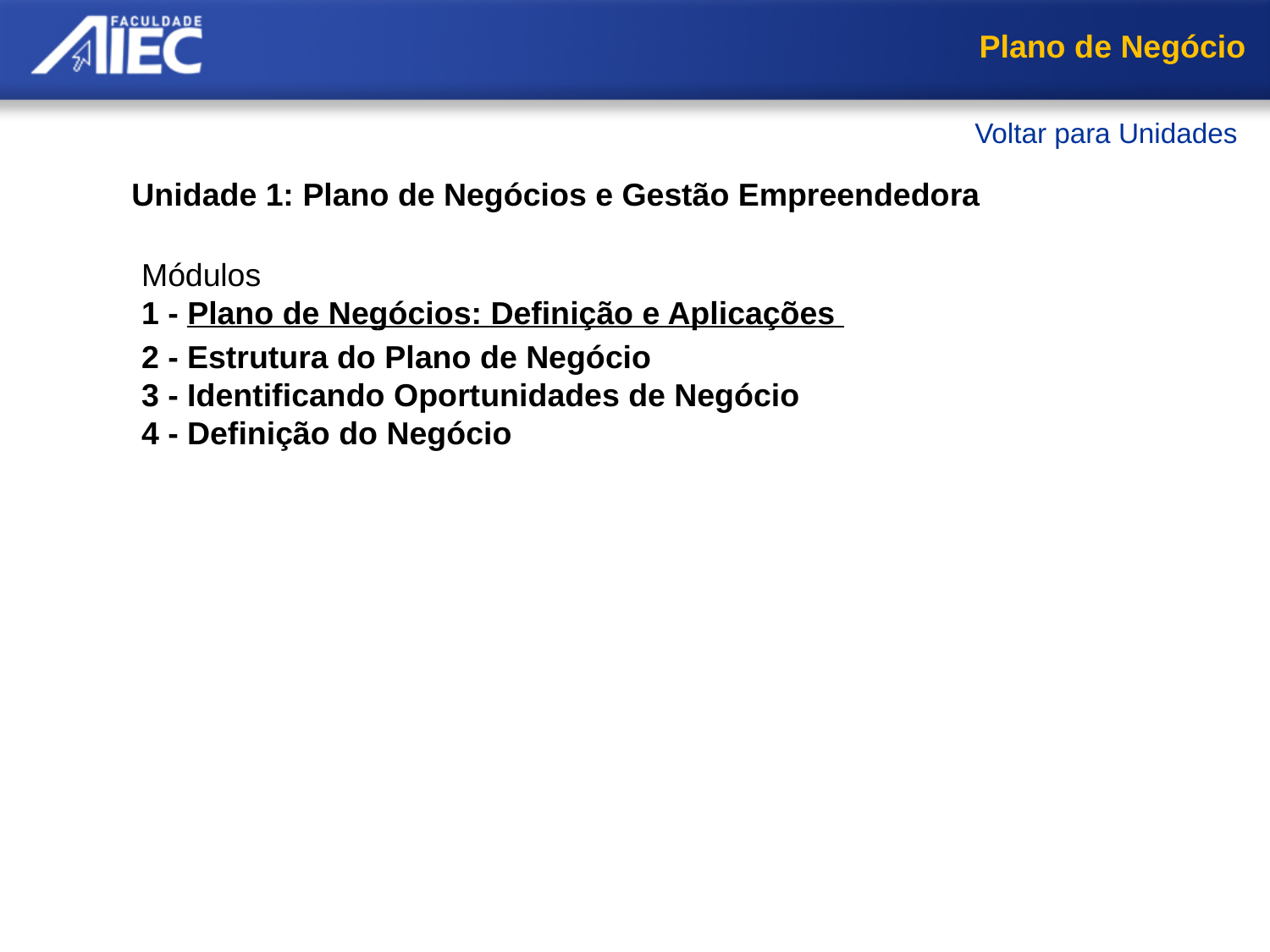

Plano de Negócio
Voltar para Unidades
Unidade 1: Plano de Negócios e Gestão Empreendedora
Módulos
1 - Plano de Negócios: Definição e Aplicações
     A Importância do Plano de Negócios
     Definição de plano de negócios
     Aplicações do plano de negócios
     Resumo
2 - Estrutura do Plano de Negócio
3 - Identificando Oportunidades de Negócio
4 - Definição do Negócio